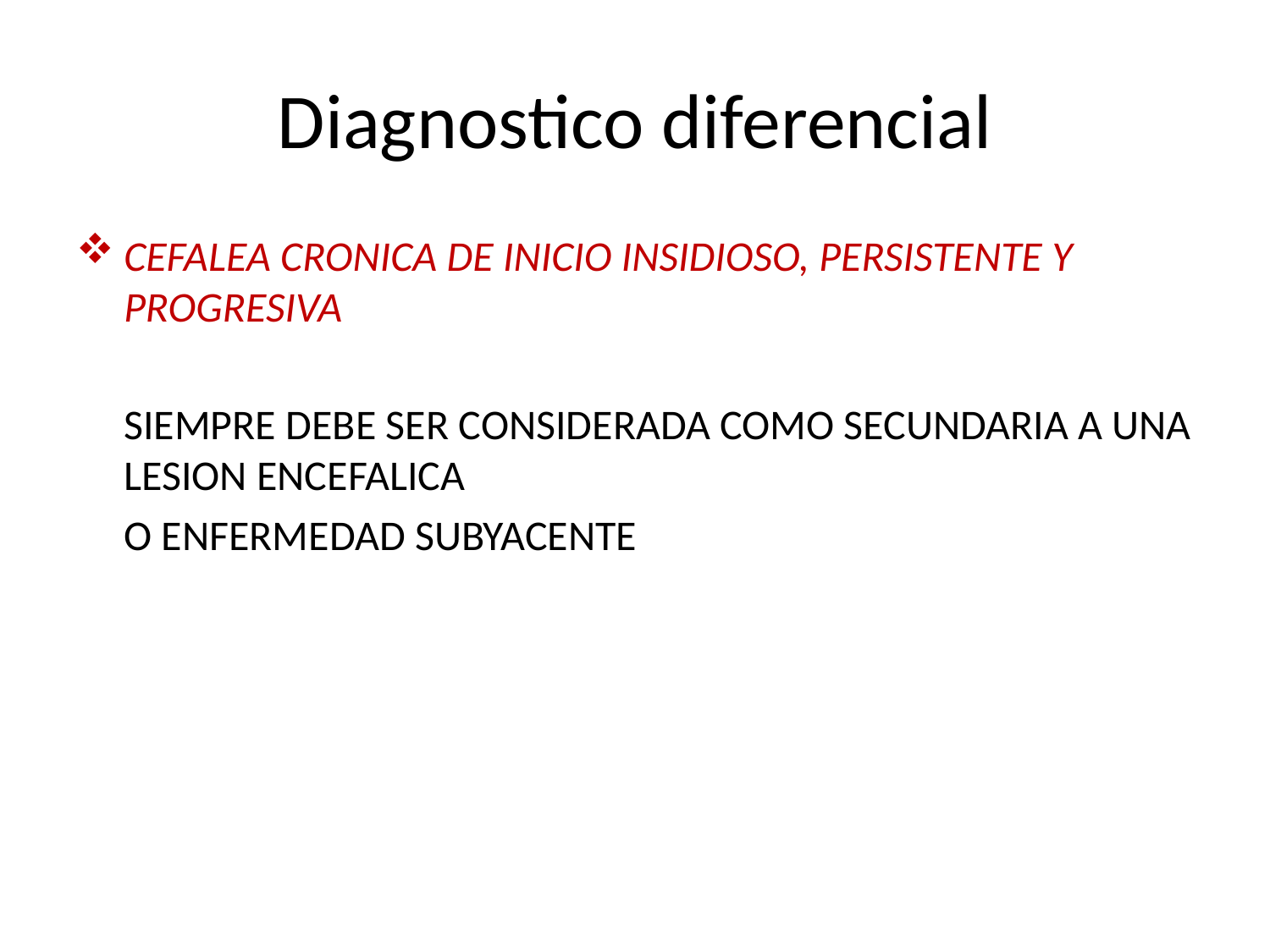

# Diagnostico diferencial
CEFALEA CRONICA DE INICIO INSIDIOSO, PERSISTENTE Y PROGRESIVA

	SIEMPRE DEBE SER CONSIDERADA COMO SECUNDARIA A UNA LESION ENCEFALICA
	O ENFERMEDAD SUBYACENTE